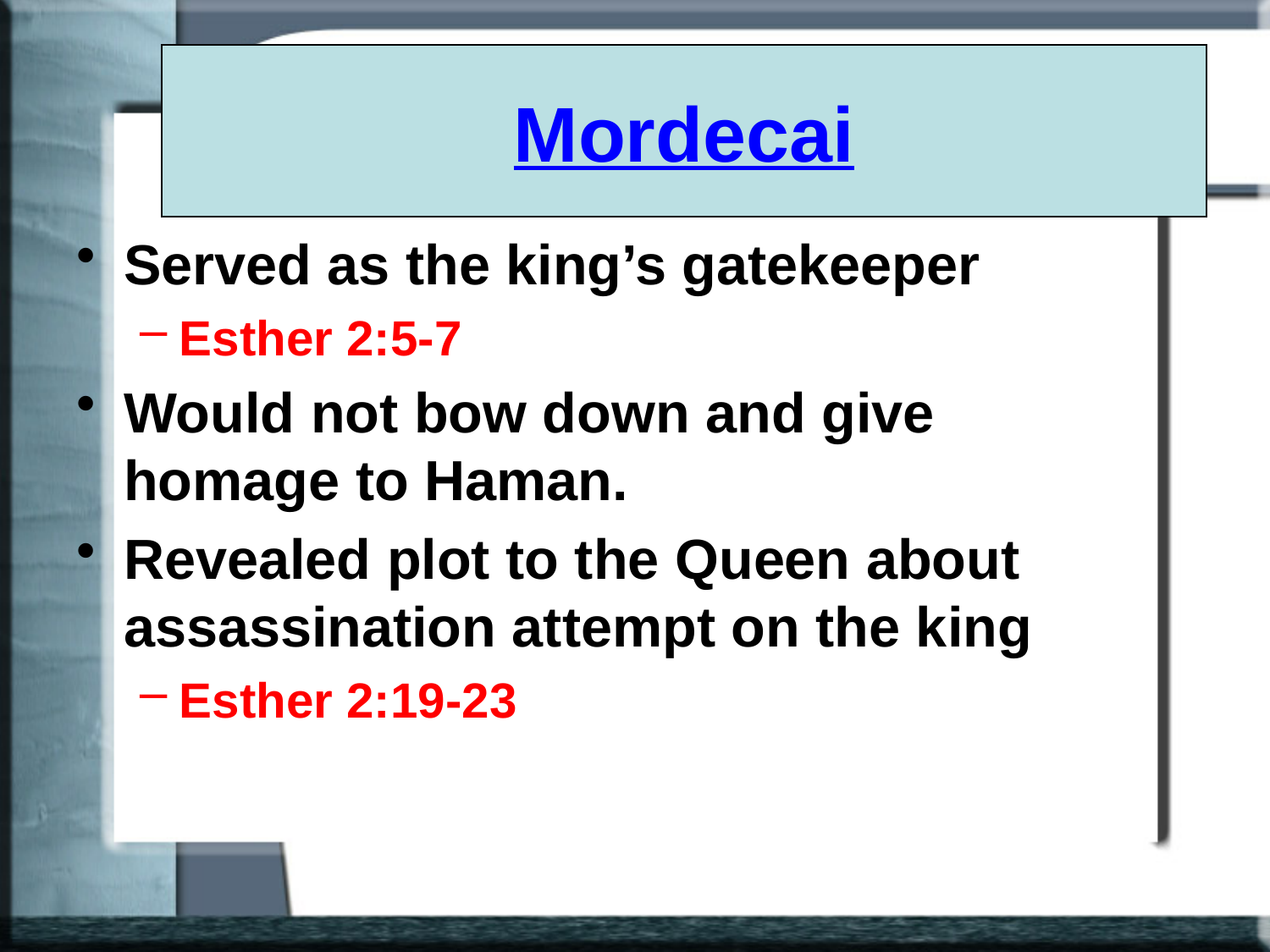

# Mordecai
Served as the king’s gatekeeper
Esther 2:5-7
Would not bow down and give homage to Haman.
Revealed plot to the Queen about assassination attempt on the king
Esther 2:19-23